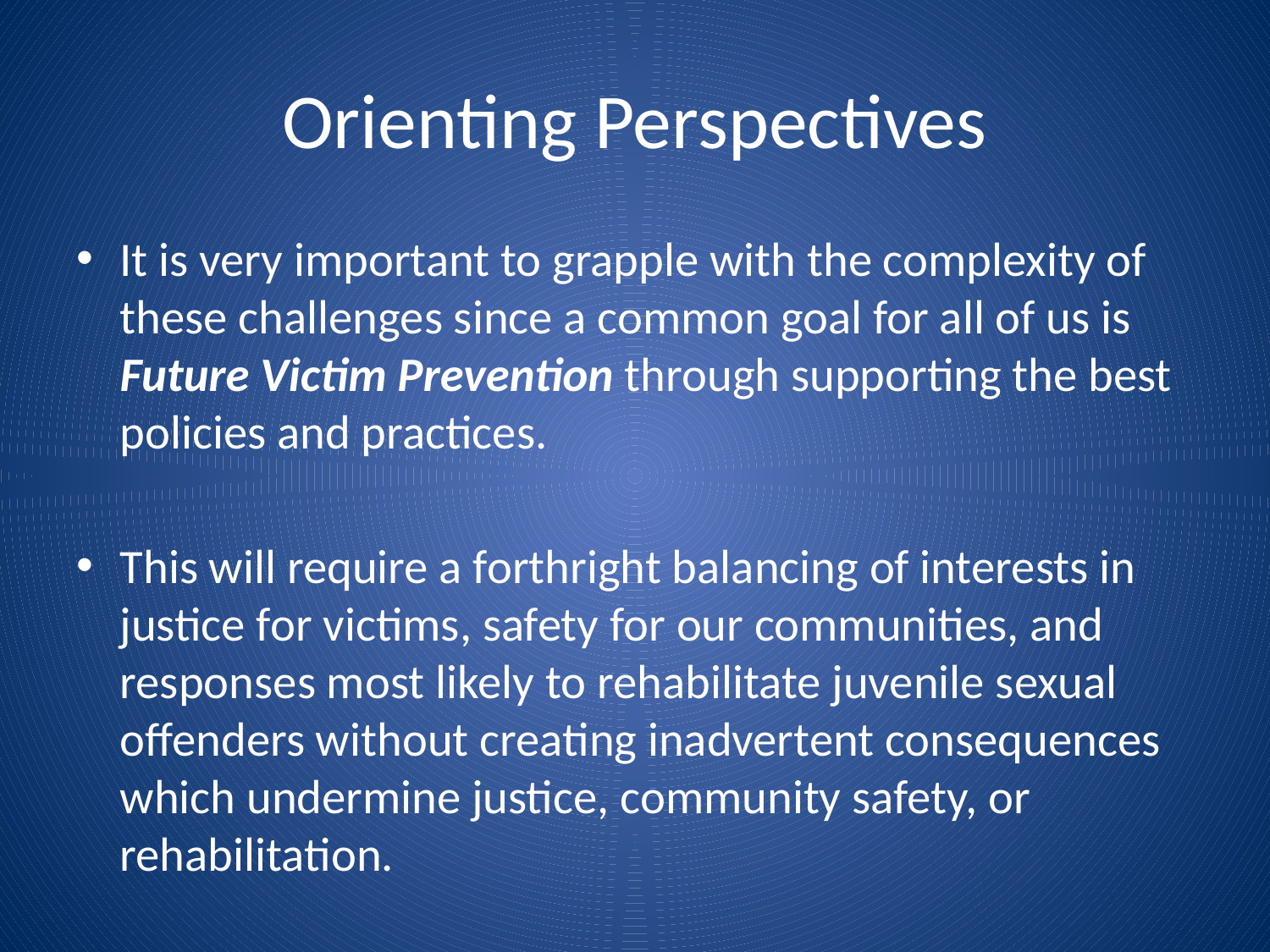

# Orienting Perspectives
It is very important to grapple with the complexity of these challenges since a common goal for all of us is Future Victim Prevention through supporting the best policies and practices.

This will require a forthright balancing of interests in justice for victims, safety for our communities, and responses most likely to rehabilitate juvenile sexual offenders without creating inadvertent consequences which undermine justice, community safety, or rehabilitation.